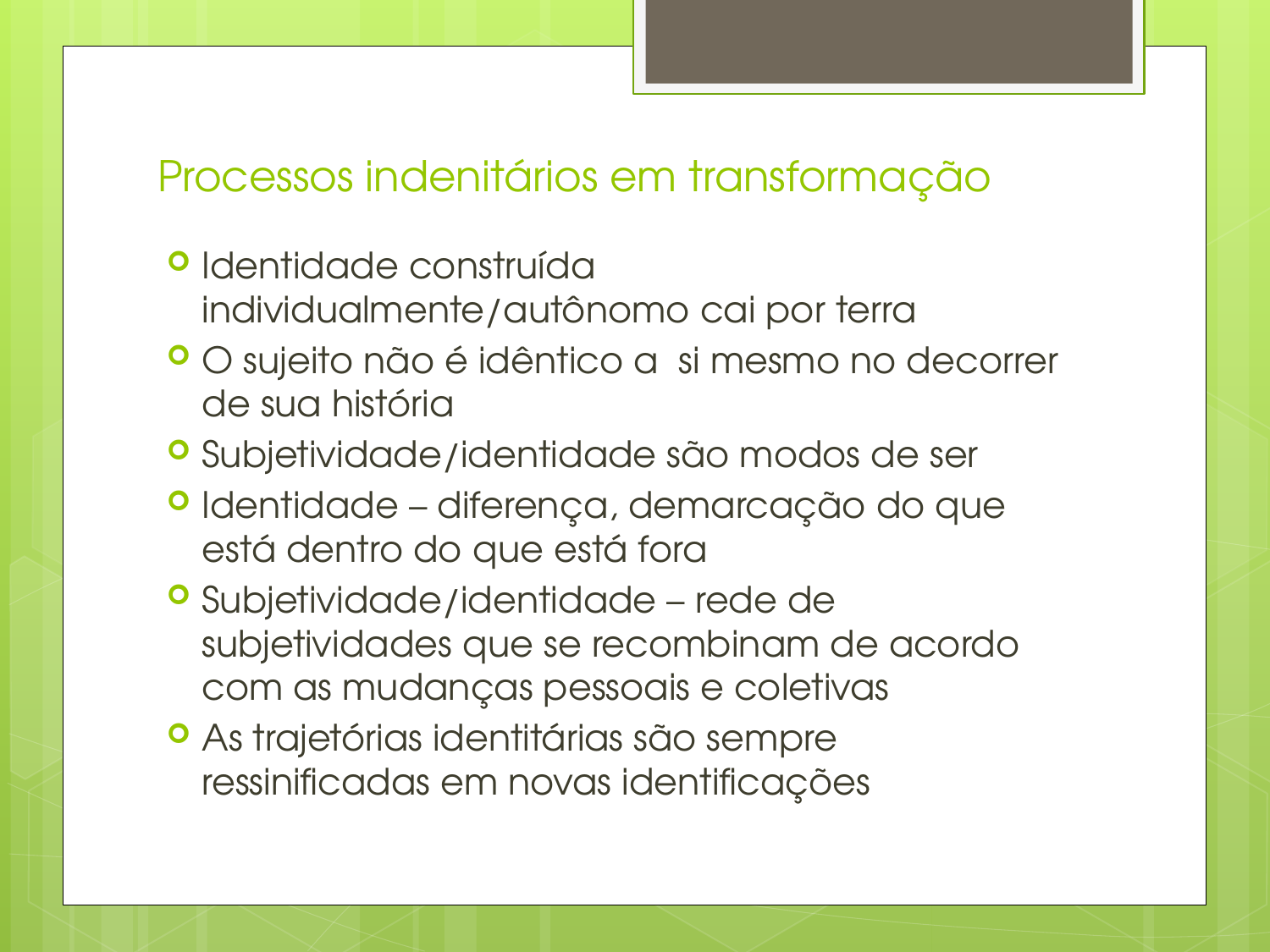

# Processos indenitários em transformação
Identidade construída individualmente/autônomo cai por terra
O sujeito não é idêntico a  si mesmo no decorrer de sua história
Subjetividade/identidade são modos de ser
Identidade – diferença, demarcação do que está dentro do que está fora
Subjetividade/identidade – rede de subjetividades que se recombinam de acordo com as mudanças pessoais e coletivas
As trajetórias identitárias são sempre ressinificadas em novas identificações